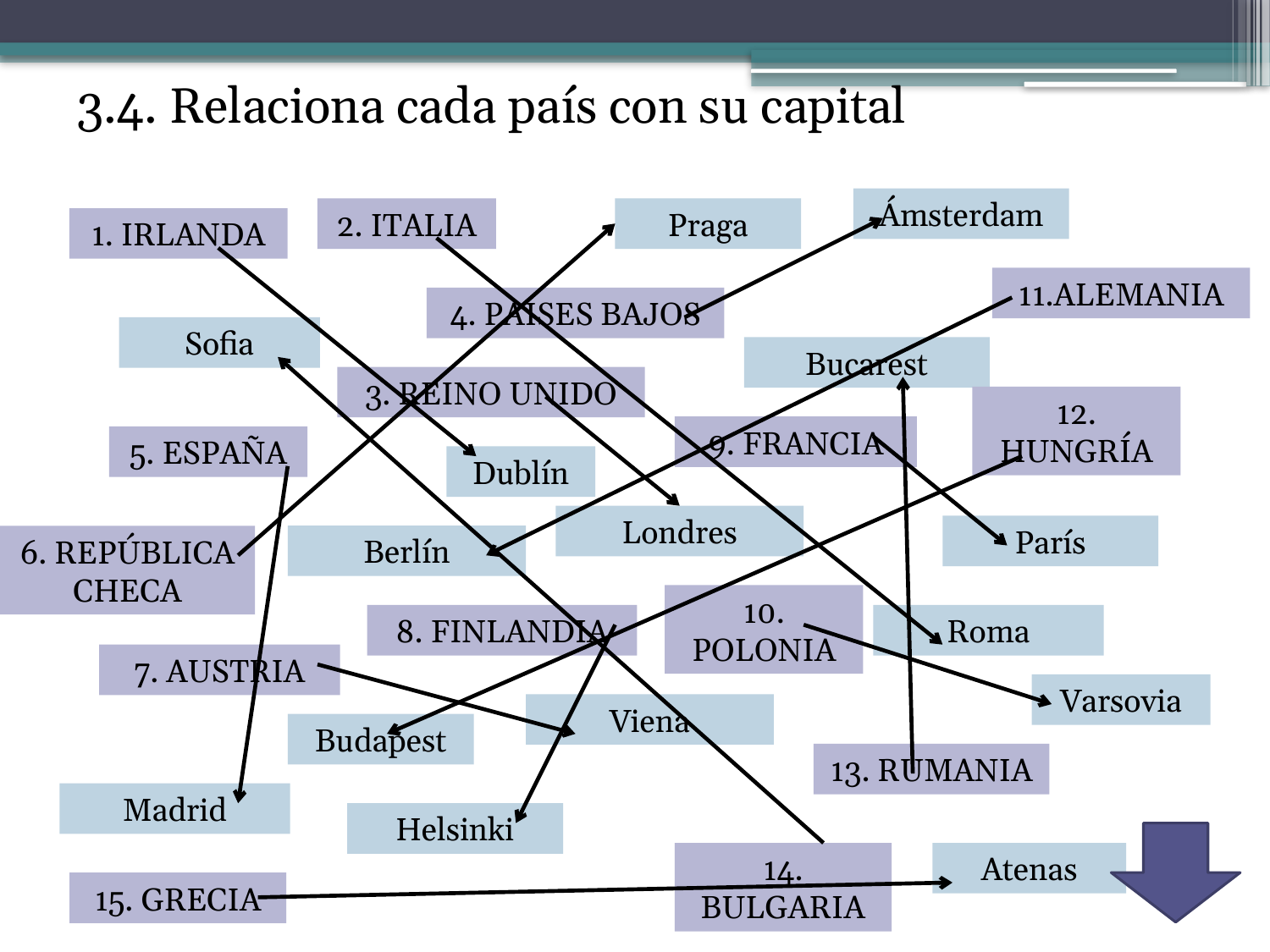

# 3.4. Relaciona cada país con su capital
Ámsterdam
2. ITALIA
Praga
1. IRLANDA
11.ALEMANIA
4. PAISES BAJOS
Sofia
Bucarest
3. REINO UNIDO
12. HUNGRÍA
9. FRANCIA
5. ESPAÑA
Dublín
Londres
París
Berlín
6. REPÚBLICA CHECA
10. POLONIA
8. FINLANDIA
Roma
7. AUSTRIA
Varsovia
Viena
Budapest
13. RUMANIA
Madrid
Helsinki

14. BULGARIA
Atenas
15. GRECIA